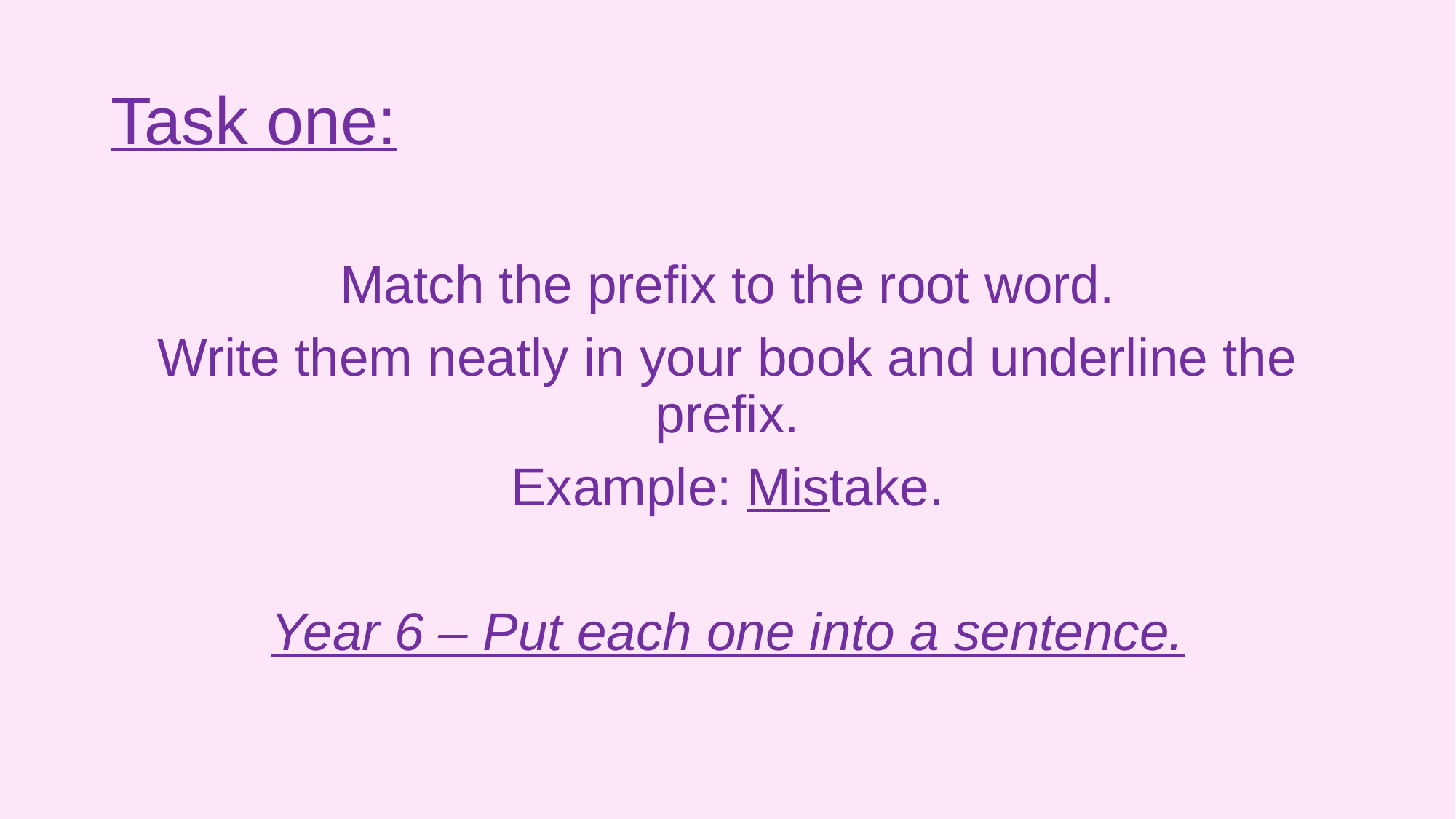

# Task one:
Match the prefix to the root word.
Write them neatly in your book and underline the prefix.
Example: Mistake.

Year 6 – Put each one into a sentence.